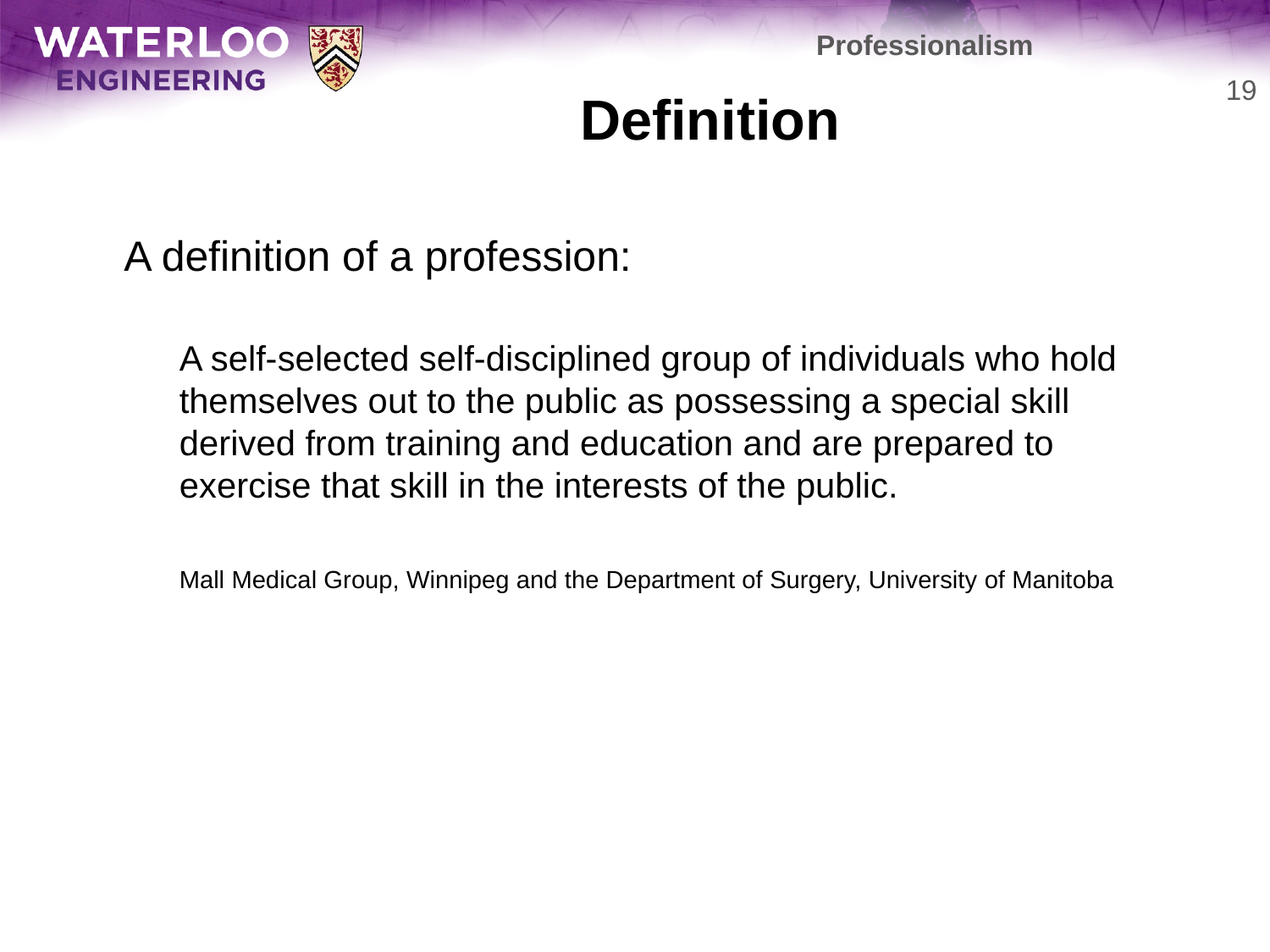

Professionalism
# Definition
19
	A definition of a profession:

	A self-selected self-disciplined group of individuals who hold themselves out to the public as possessing a special skill derived from training and education and are prepared to exercise that skill in the interests of the public.

	Mall Medical Group, Winnipeg and the Department of Surgery, University of Manitoba